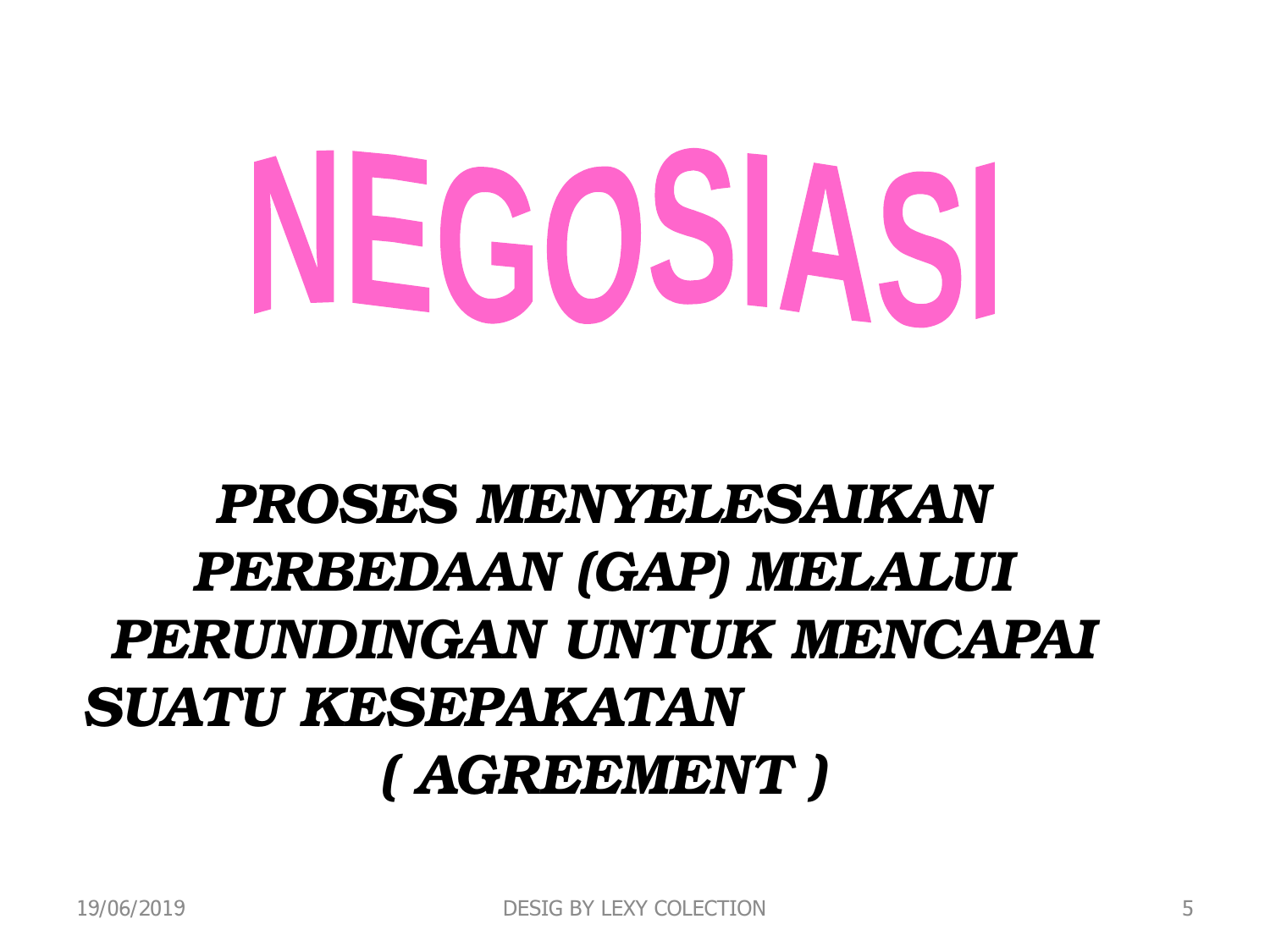

NEGOSIASI
PROSES MENYELESAIKAN PERBEDAAN (GAP) MELALUI PERUNDINGAN UNTUK MENCAPAI SUATU KESEPAKATAN                     ( AGREEMENT )
19/06/2019
DESIG BY LEXY COLECTION
5